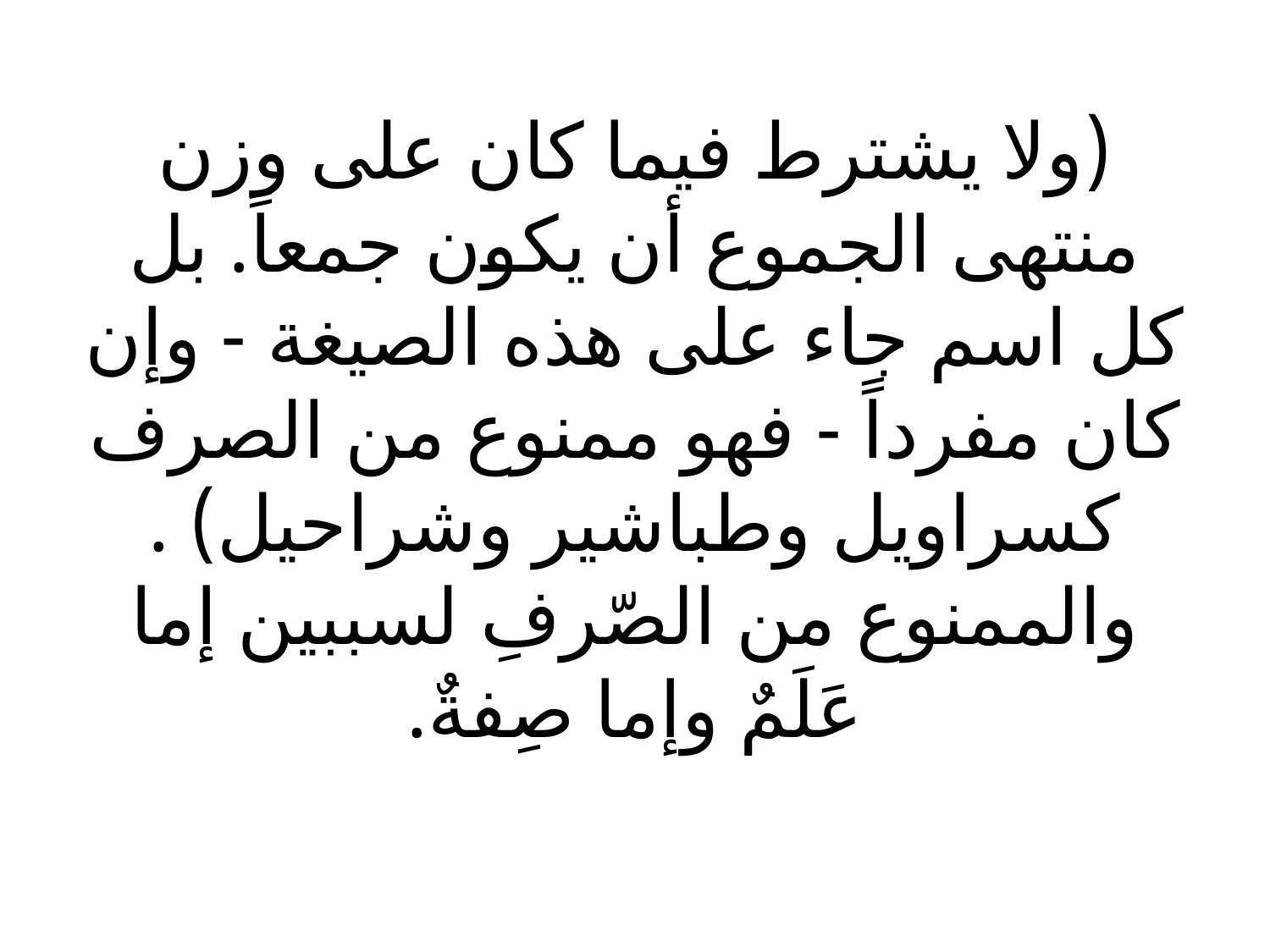

# (ولا يشترط فيما كان على وزن منتهى الجموع أن يكون جمعاً. بل كل اسم جاء على هذه الصيغة - وإن كان مفرداً - فهو ممنوع من الصرف كسراويل وطباشير وشراحيل) . والممنوع من الصّرفِ لسببين إما عَلَمٌ وإما صِفةٌ.